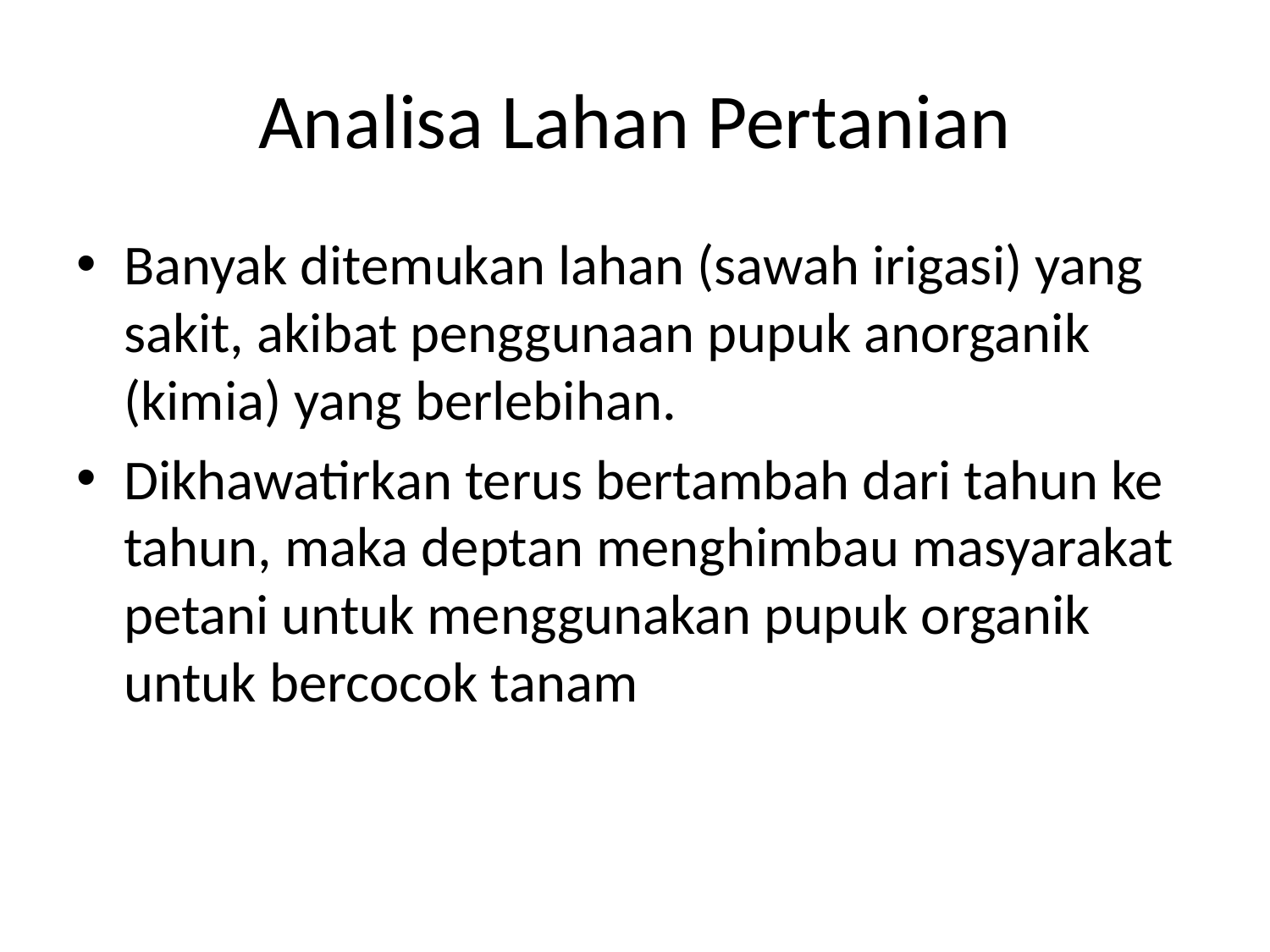

# Analisa Lahan Pertanian
Banyak ditemukan lahan (sawah irigasi) yang sakit, akibat penggunaan pupuk anorganik (kimia) yang berlebihan.
Dikhawatirkan terus bertambah dari tahun ke tahun, maka deptan menghimbau masyarakat petani untuk menggunakan pupuk organik untuk bercocok tanam